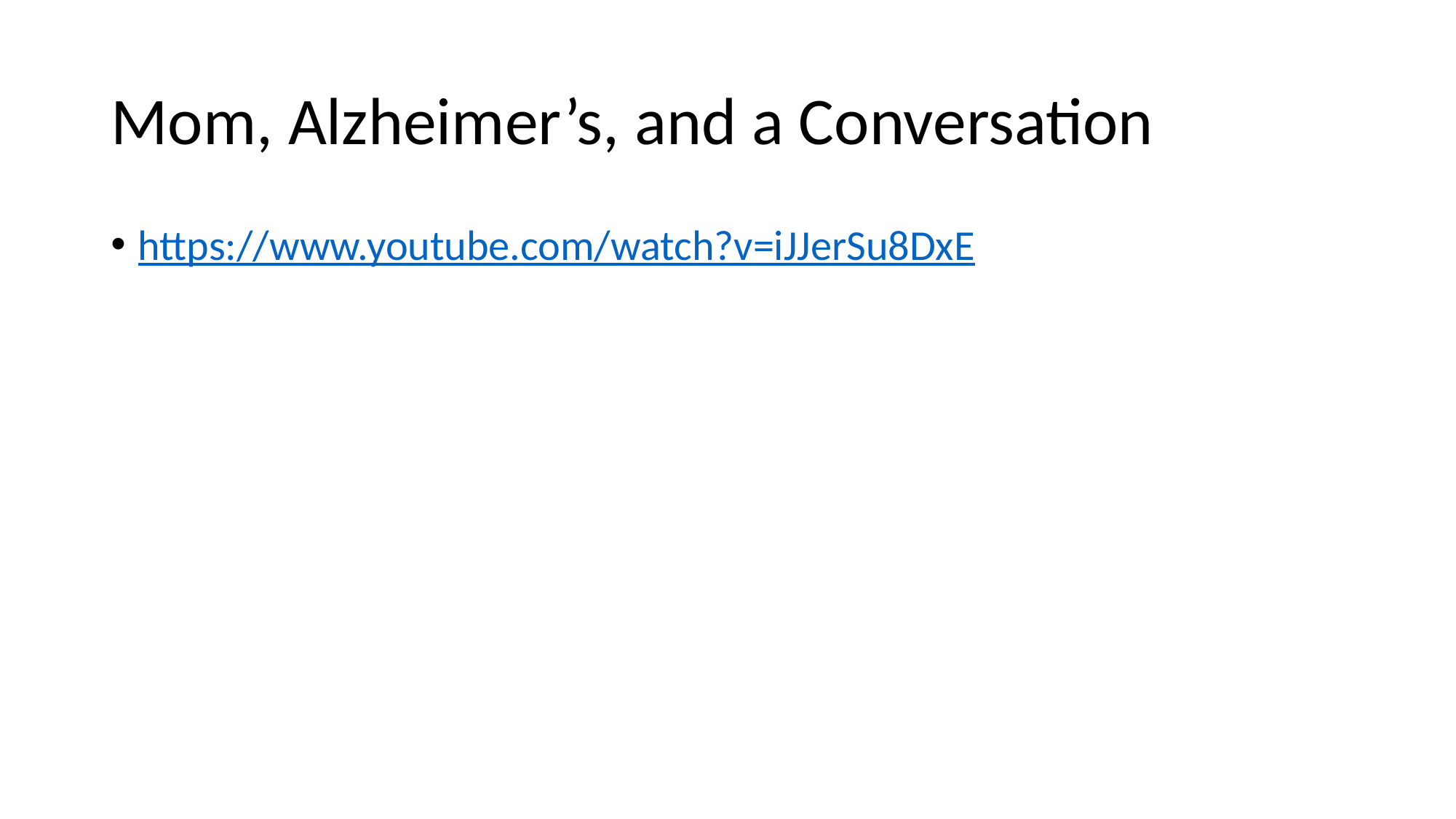

# Mom, Alzheimer’s, and a Conversation
https://www.youtube.com/watch?v=iJJerSu8DxE